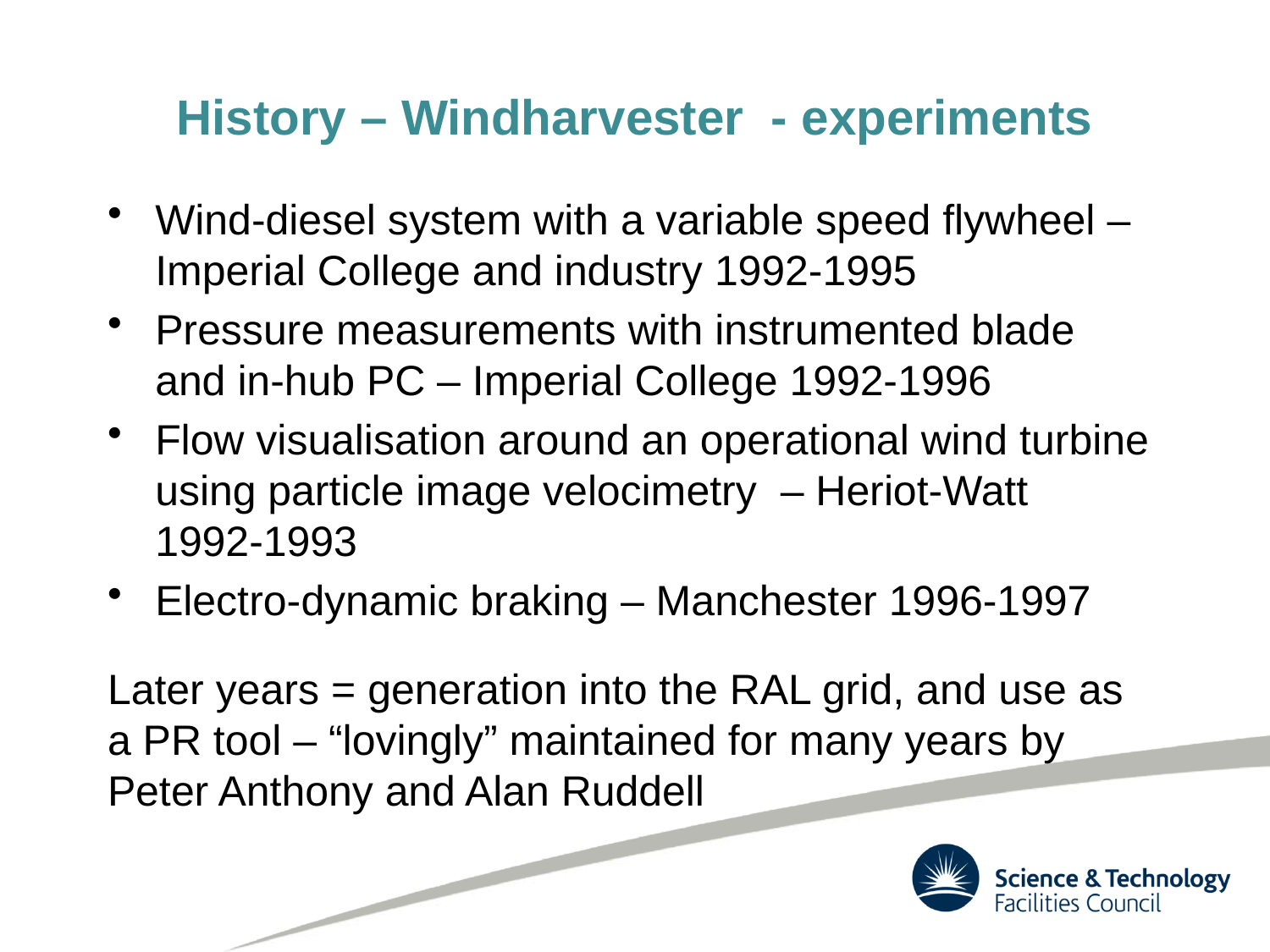

# History – Windharvester  - experiments
Wind-diesel system with a variable speed flywheel – Imperial College and industry 1992-1995
Pressure measurements with instrumented blade and in-hub PC – Imperial College 1992-1996
Flow visualisation around an operational wind turbine using particle image velocimetry  – Heriot-Watt  1992-1993
Electro-dynamic braking – Manchester 1996-1997

Later years = generation into the RAL grid, and use as a PR tool – “lovingly” maintained for many years by Peter Anthony and Alan Ruddell